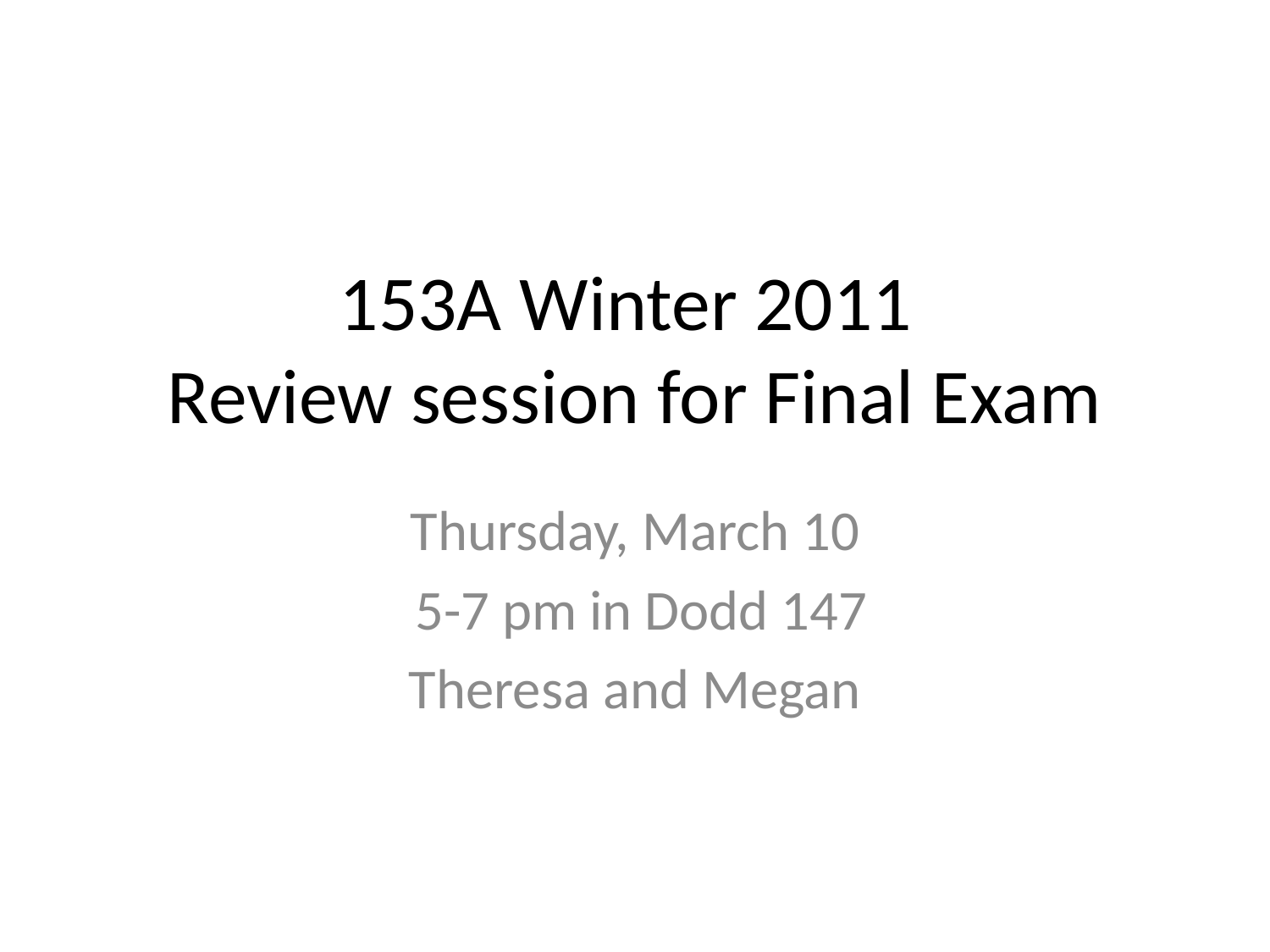

# 153A Winter 2011 Review session for Final Exam
Thursday, March 10
 5-7 pm in Dodd 147
Theresa and Megan